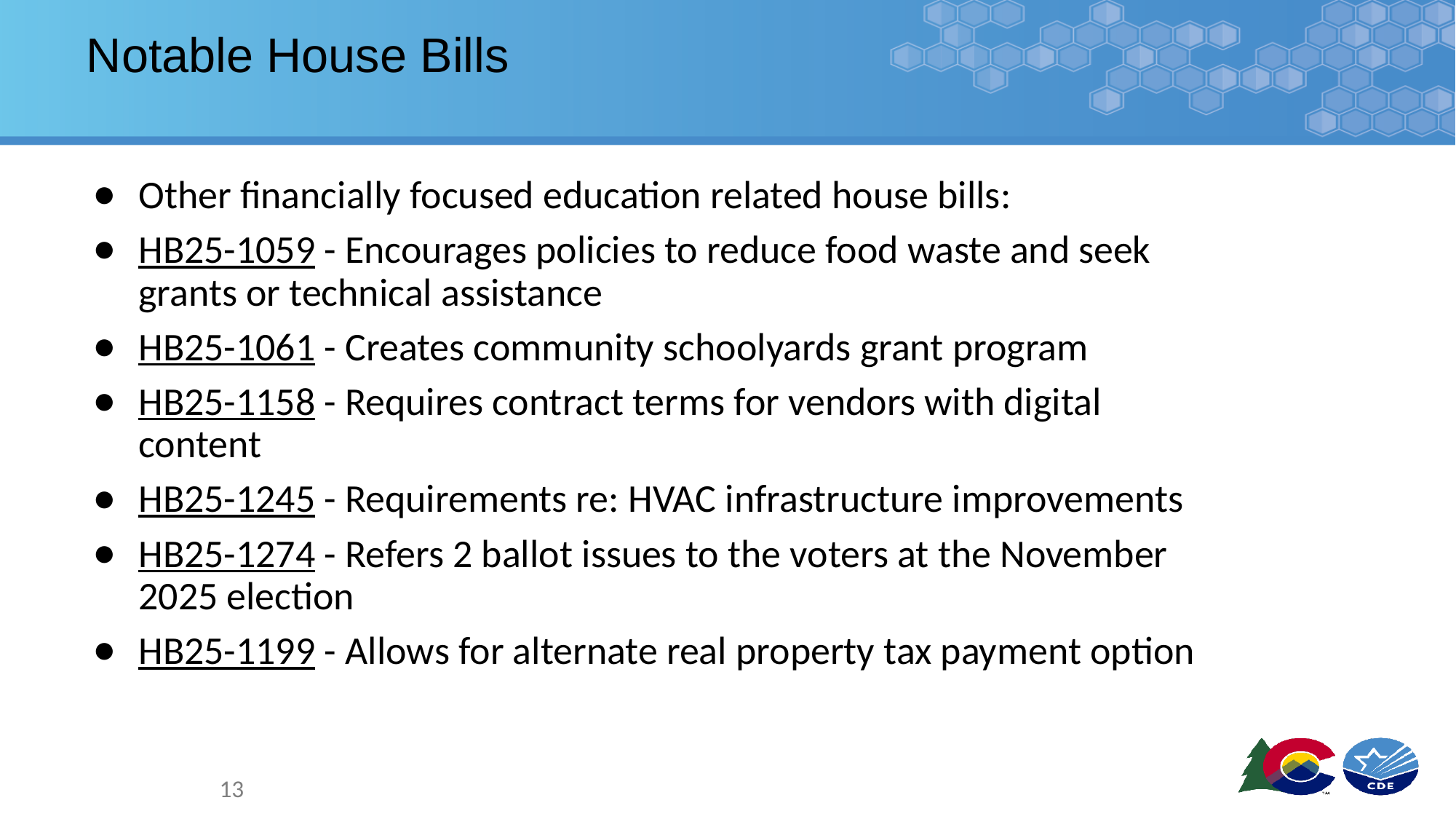

# Notable House Bills
Other financially focused education related house bills:
HB25-1059 - Encourages policies to reduce food waste and seek grants or technical assistance
HB25-1061 - Creates community schoolyards grant program
HB25-1158 - Requires contract terms for vendors with digital content
HB25-1245 - Requirements re: HVAC infrastructure improvements
HB25-1274 - Refers 2 ballot issues to the voters at the November 2025 election
HB25-1199 - Allows for alternate real property tax payment option
13